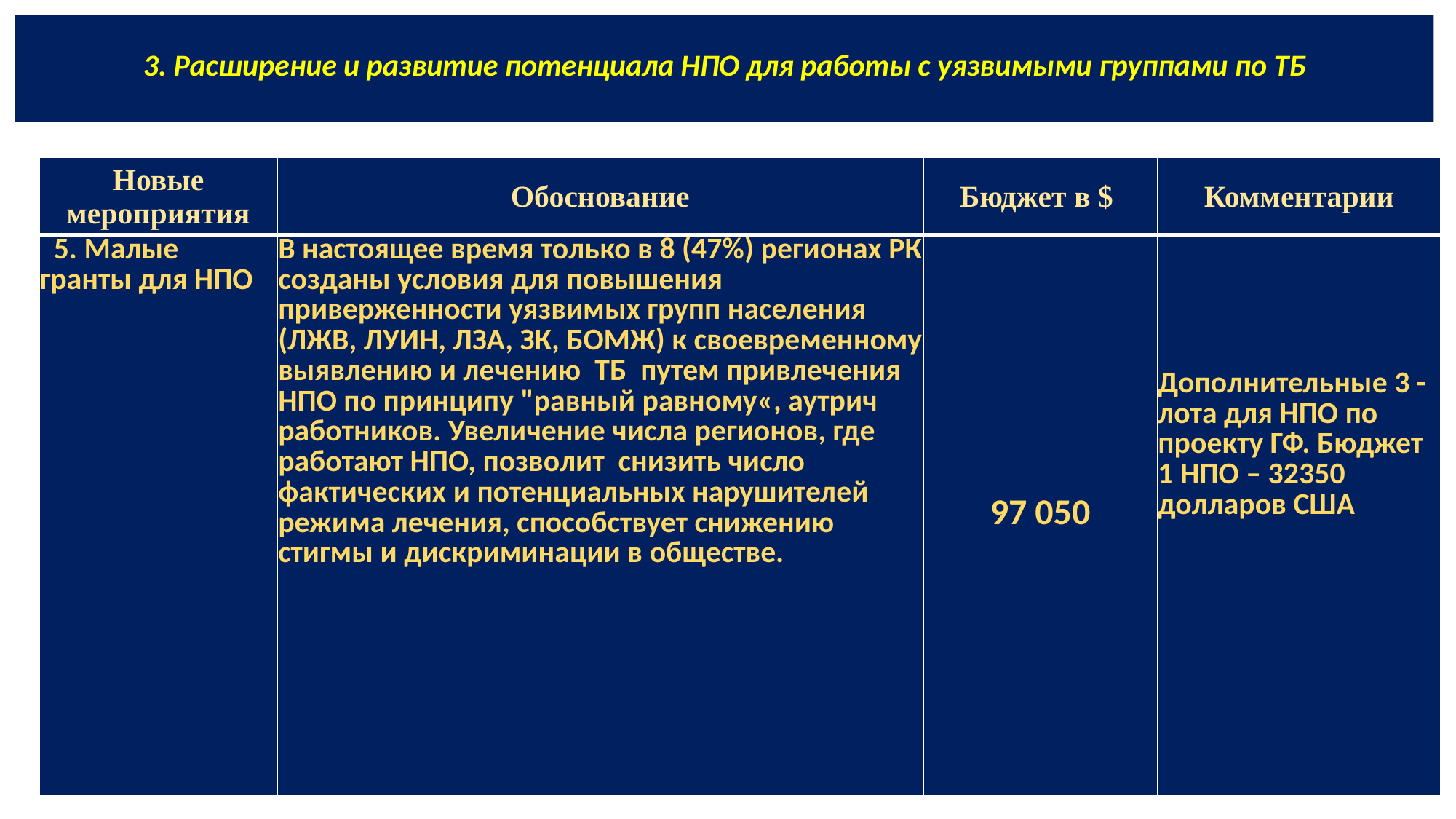

# 3. Расширение и развитие потенциала НПО для работы с уязвимыми группами по ТБ
| Новые мероприятия | Обоснование | Бюджет в $ | Комментарии |
| --- | --- | --- | --- |
| 5. Малые гранты для НПО | В настоящее время только в 8 (47%) регионах РК созданы условия для повышения приверженности уязвимых групп населения (ЛЖВ, ЛУИН, ЛЗА, ЗК, БОМЖ) к своевременному выявлению и лечению ТБ путем привлечения НПО по принципу "равный равному«, аутрич работников. Увеличение числа регионов, где работают НПО, позволит снизить число фактических и потенциальных нарушителей режима лечения, способствует снижению стигмы и дискриминации в обществе. | 97 050 | Дополнительные 3 -лота для НПО по проекту ГФ. Бюджет 1 НПО – 32350 долларов США |